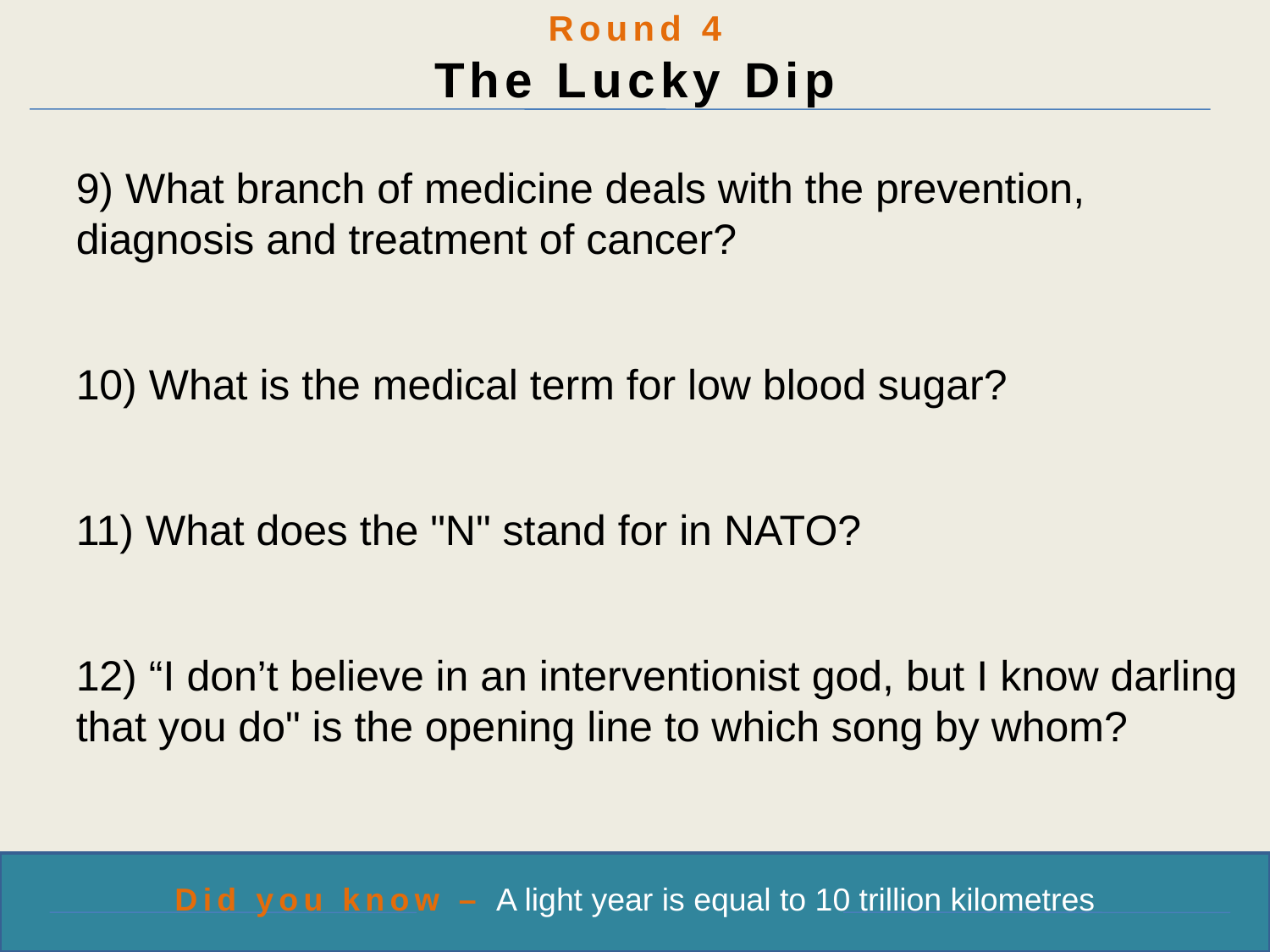

Round 4
The Lucky Dip
9) What branch of medicine deals with the prevention, diagnosis and treatment of cancer?
10) What is the medical term for low blood sugar?
11) What does the "N" stand for in NATO?
12) “I don’t believe in an interventionist god, but I know darling that you do" is the opening line to which song by whom?

Did you know – A light year is equal to 10 trillion kilometres